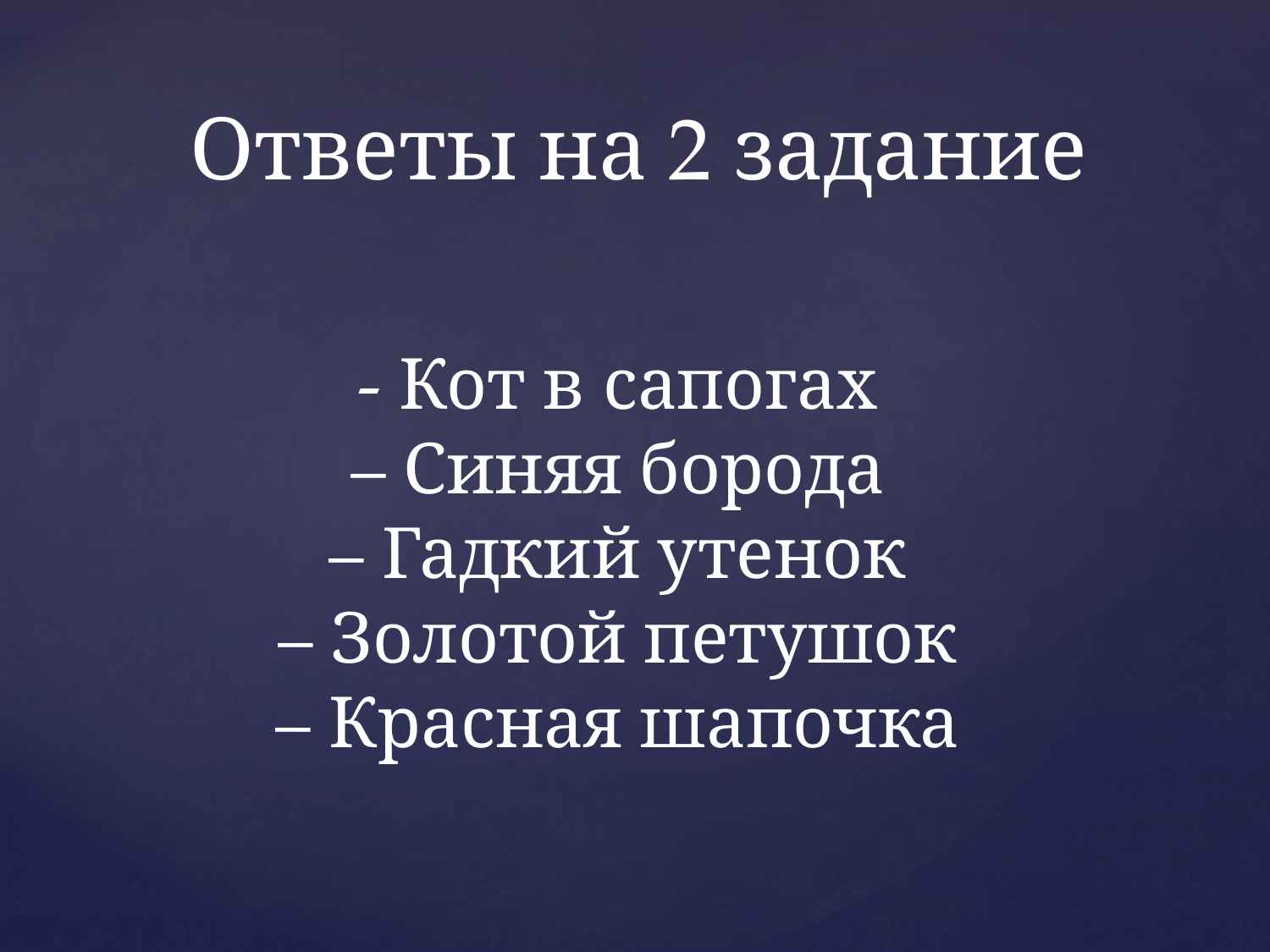

# Ответы на 2 задание

- Кот в сапогах
– Синяя борода
– Гадкий утенок
– Золотой петушок
– Красная шапочка